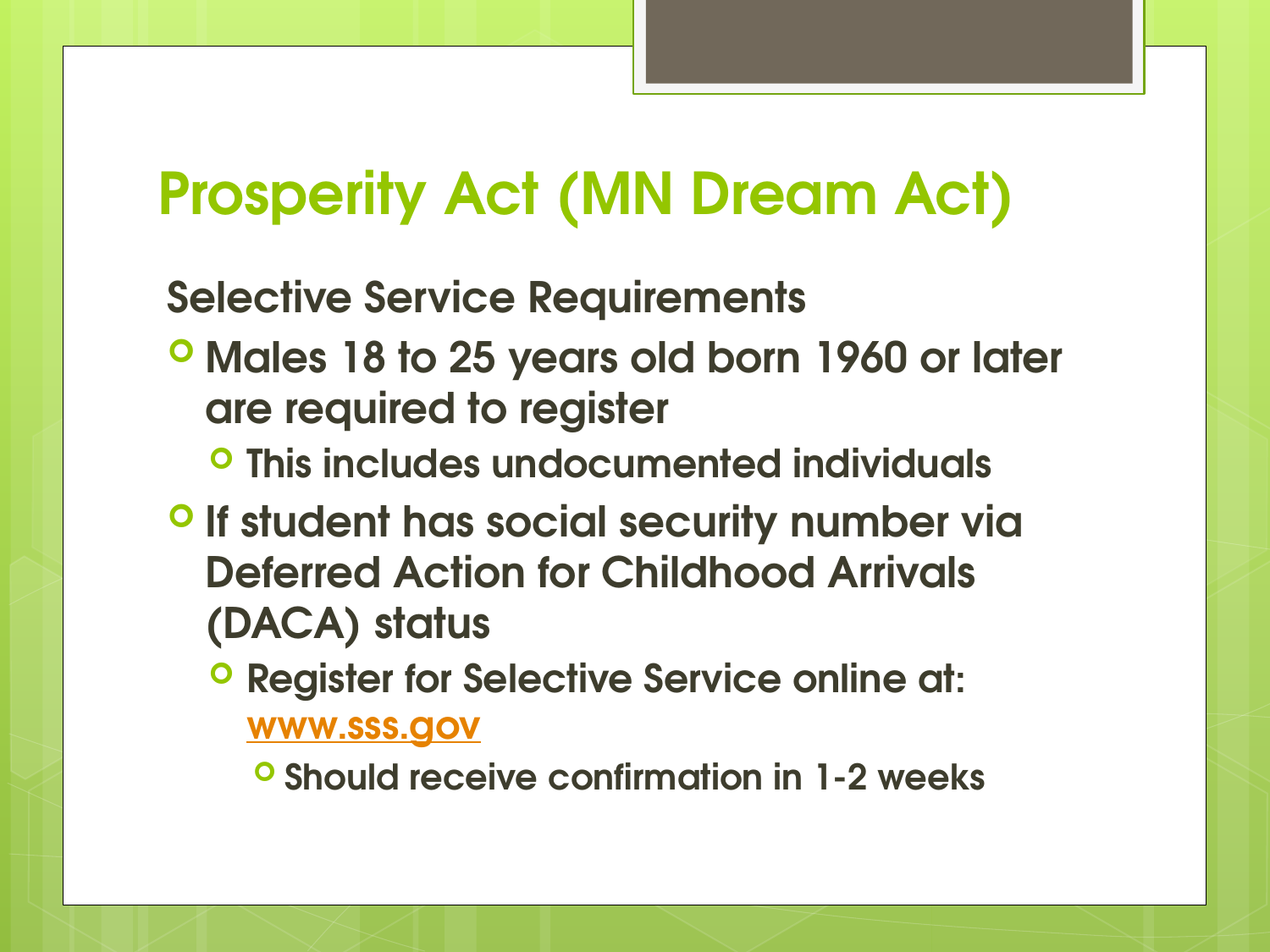

# Prosperity Act (MN Dream Act)
Selective Service Requirements
Males 18 to 25 years old born 1960 or later are required to register
This includes undocumented individuals
If student has social security number via Deferred Action for Childhood Arrivals (DACA) status
Register for Selective Service online at: www.sss.gov
Should receive confirmation in 1-2 weeks